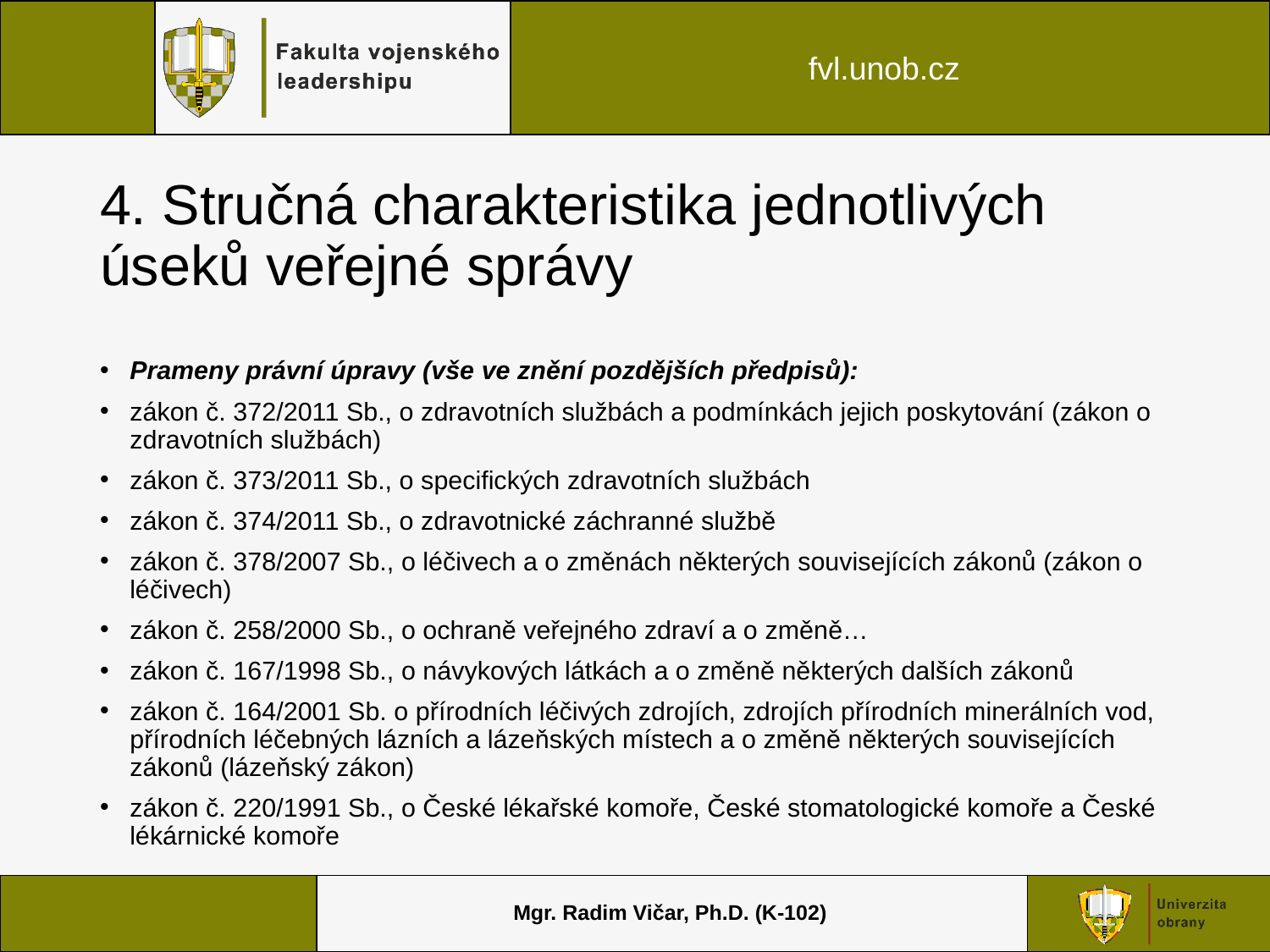

# 4. Stručná charakteristika jednotlivých úseků veřejné správy
Prameny právní úpravy (vše ve znění pozdějších předpisů):
zákon č. 372/2011 Sb., o zdravotních službách a podmínkách jejich poskytování (zákon o zdravotních službách)
zákon č. 373/2011 Sb., o specifických zdravotních službách
zákon č. 374/2011 Sb., o zdravotnické záchranné službě
zákon č. 378/2007 Sb., o léčivech a o změnách některých souvisejících zákonů (zákon o léčivech)
zákon č. 258/2000 Sb., o ochraně veřejného zdraví a o změně…
zákon č. 167/1998 Sb., o návykových látkách a o změně některých dalších zákonů
zákon č. 164/2001 Sb. o přírodních léčivých zdrojích, zdrojích přírodních minerálních vod, přírodních léčebných lázních a lázeňských místech a o změně některých souvisejících zákonů (lázeňský zákon)
zákon č. 220/1991 Sb., o České lékařské komoře, České stomatologické komoře a České lékárnické komoře

Mgr. Radim Vičar, Ph.D. (K-102)